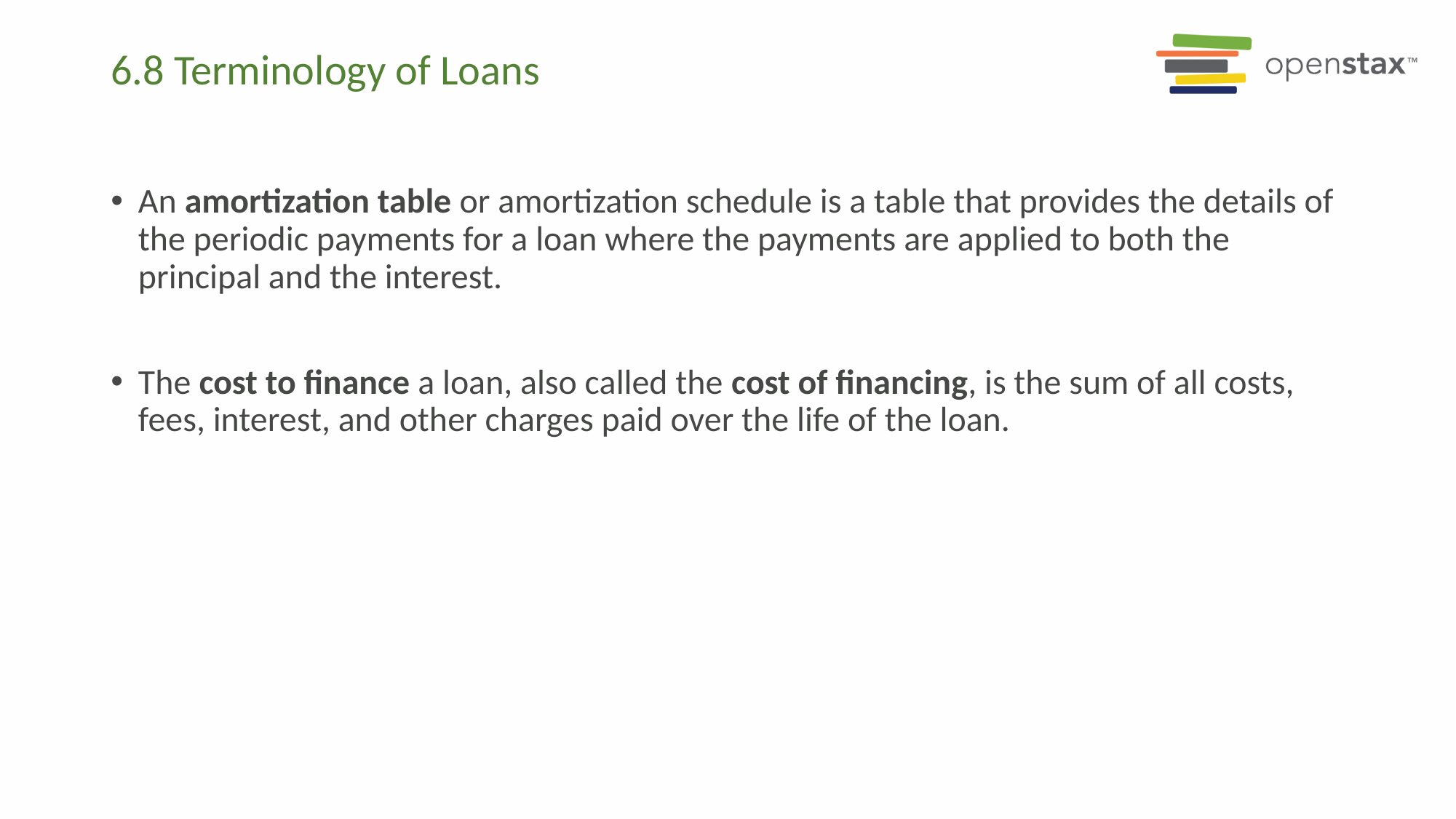

# 6.8 Terminology of Loans

An amortization table or amortization schedule is a table that provides the details of the periodic payments for a loan where the payments are applied to both the principal and the interest.

The cost to finance a loan, also called the cost of financing, is the sum of all costs, fees, interest, and other charges paid over the life of the loan.